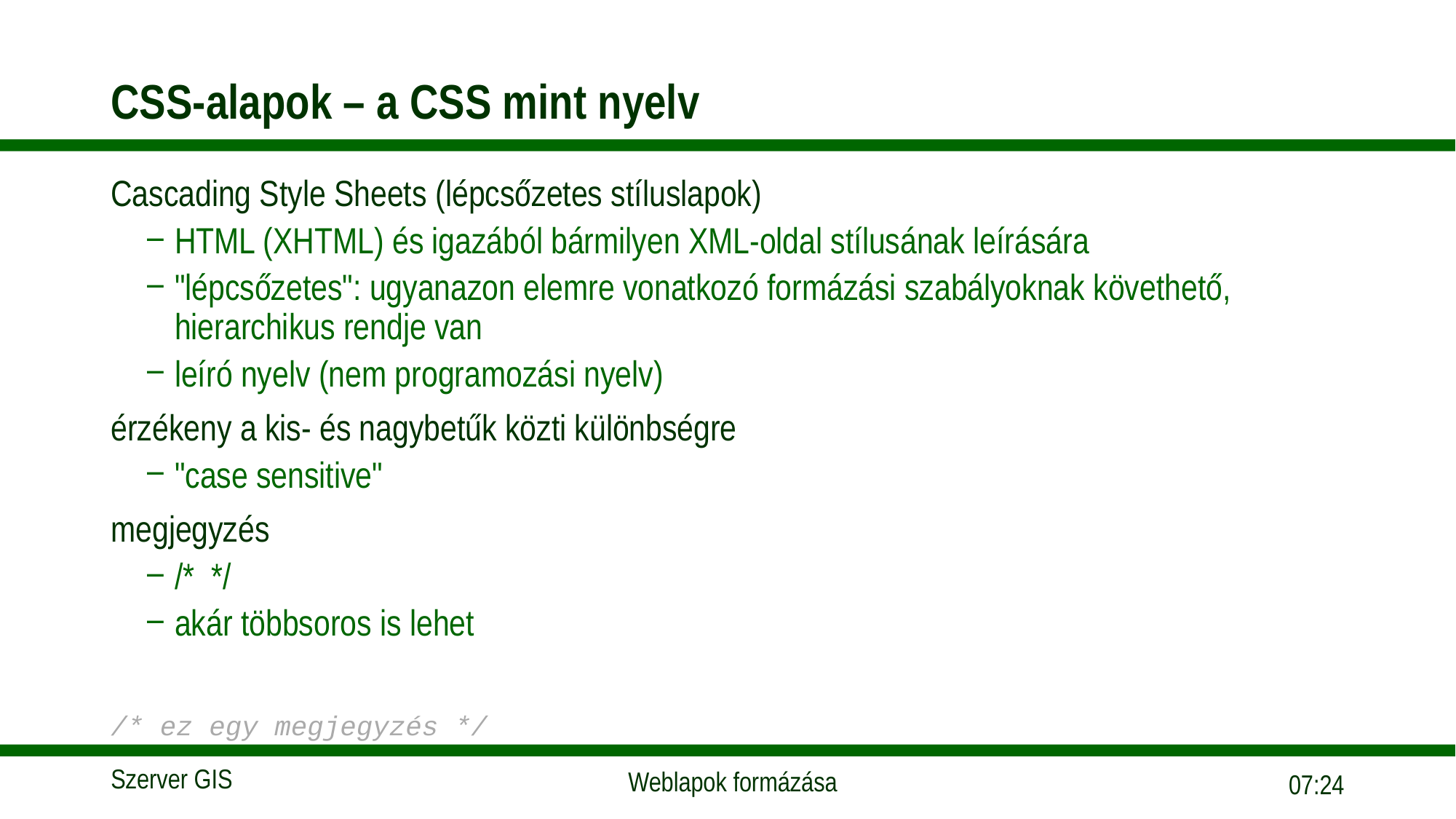

# CSS-alapok – a CSS mint nyelv
Cascading Style Sheets (lépcsőzetes stíluslapok)
HTML (XHTML) és igazából bármilyen XML-oldal stílusának leírására
"lépcsőzetes": ugyanazon elemre vonatkozó formázási szabályoknak követhető, hierarchikus rendje van
leíró nyelv (nem programozási nyelv)
érzékeny a kis- és nagybetűk közti különbségre
"case sensitive"
megjegyzés
/*  */
akár többsoros is lehet

/* ez egy megjegyzés */

07:24